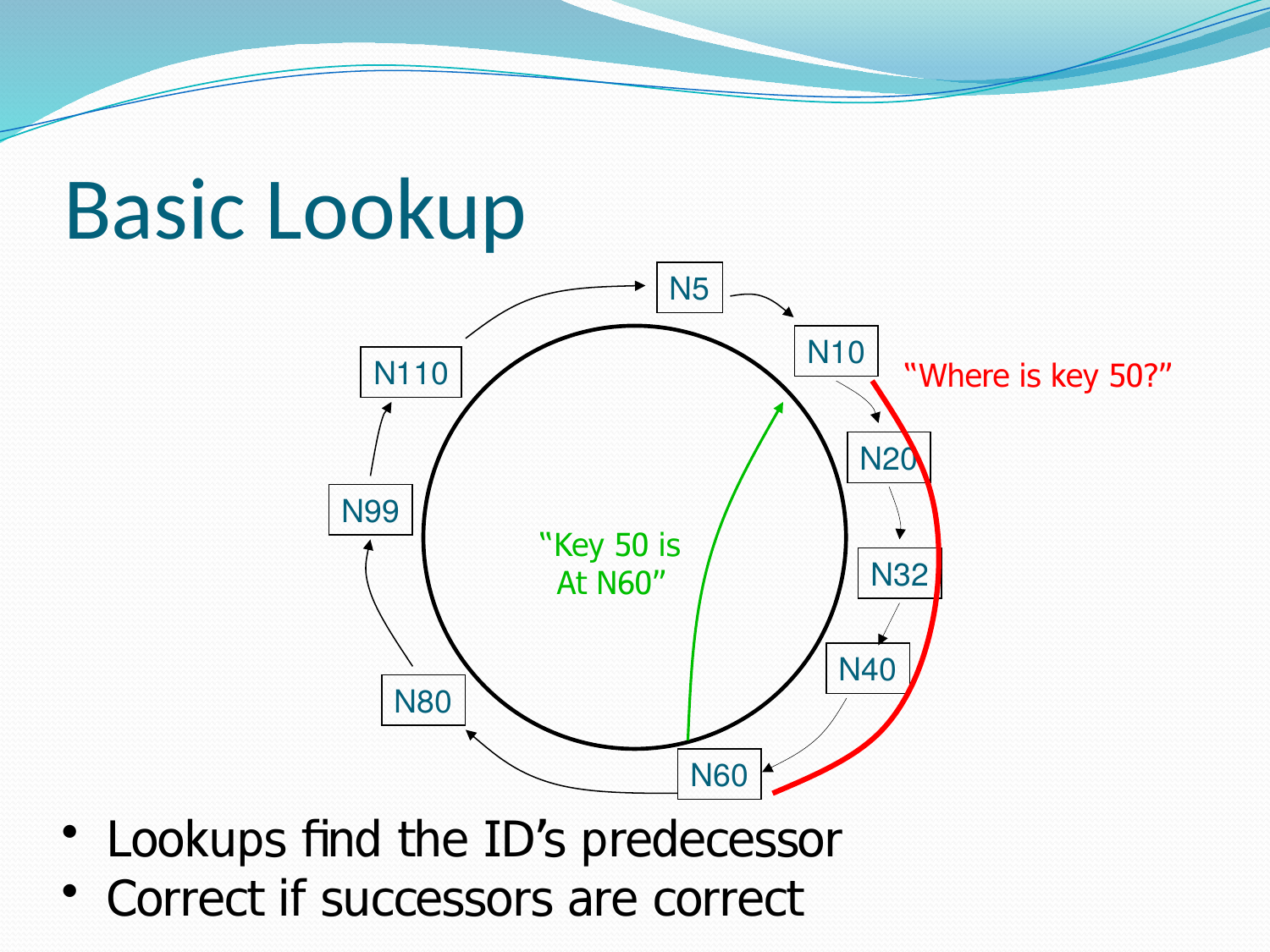

# Basic Lookup
N5

N10
N110
“Where is key 50?”

N20
N99

“Key 50 is
At N60”

N32

N40
N80

N60
 Lookups find the ID’s predecessor
 Correct if successors are correct